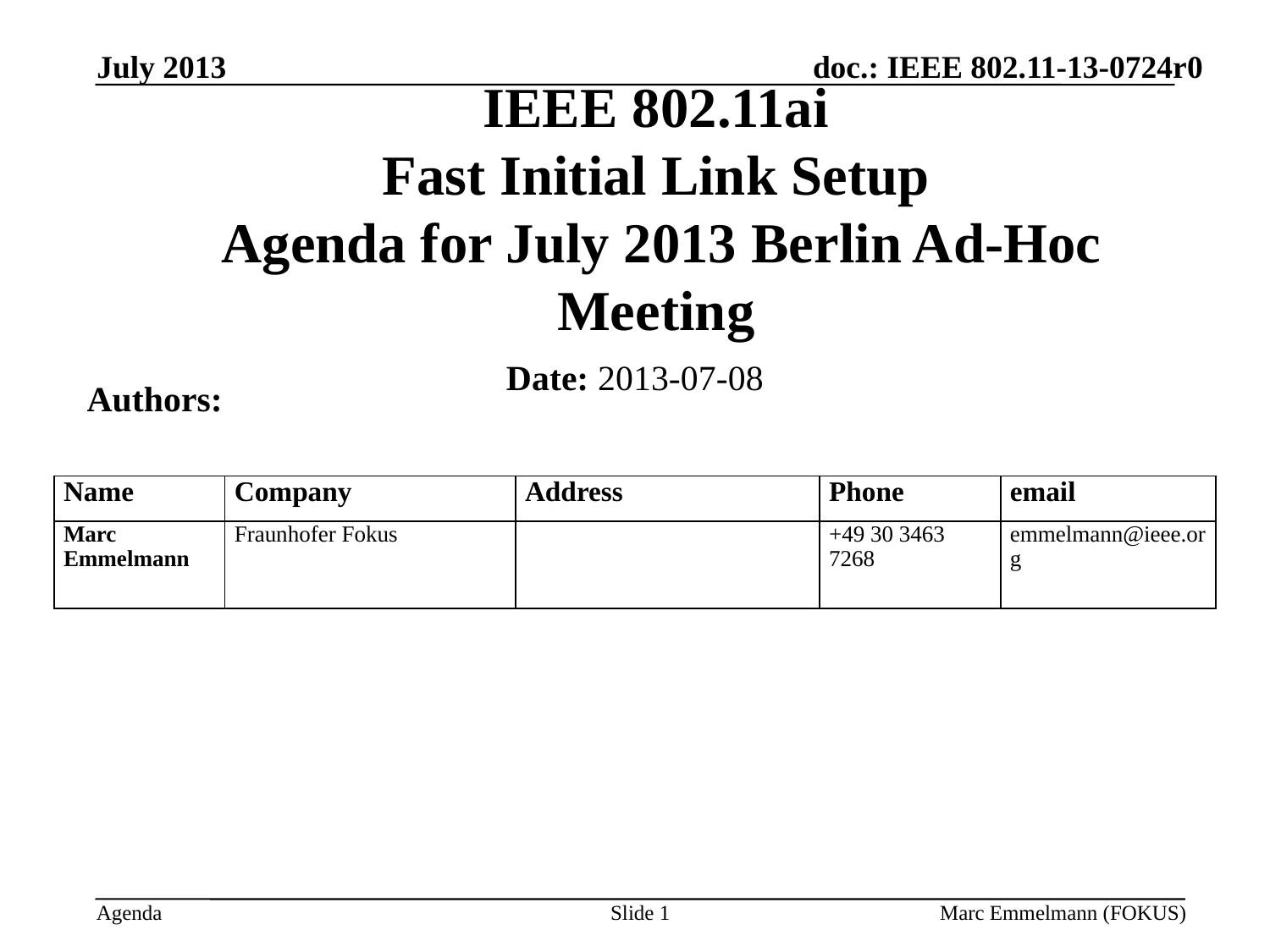

July 2013
# IEEE 802.11ai Fast Initial Link Setup Agenda for July 2013 Berlin Ad-Hoc Meeting
Date: 2013-07-08
Authors:
| Name | Company | Address | Phone | email |
| --- | --- | --- | --- | --- |
| Marc Emmelmann | Fraunhofer Fokus |  | +49 30 3463 7268 | emmelmann@ieee.org |
Slide 1
Marc Emmelmann (FOKUS)